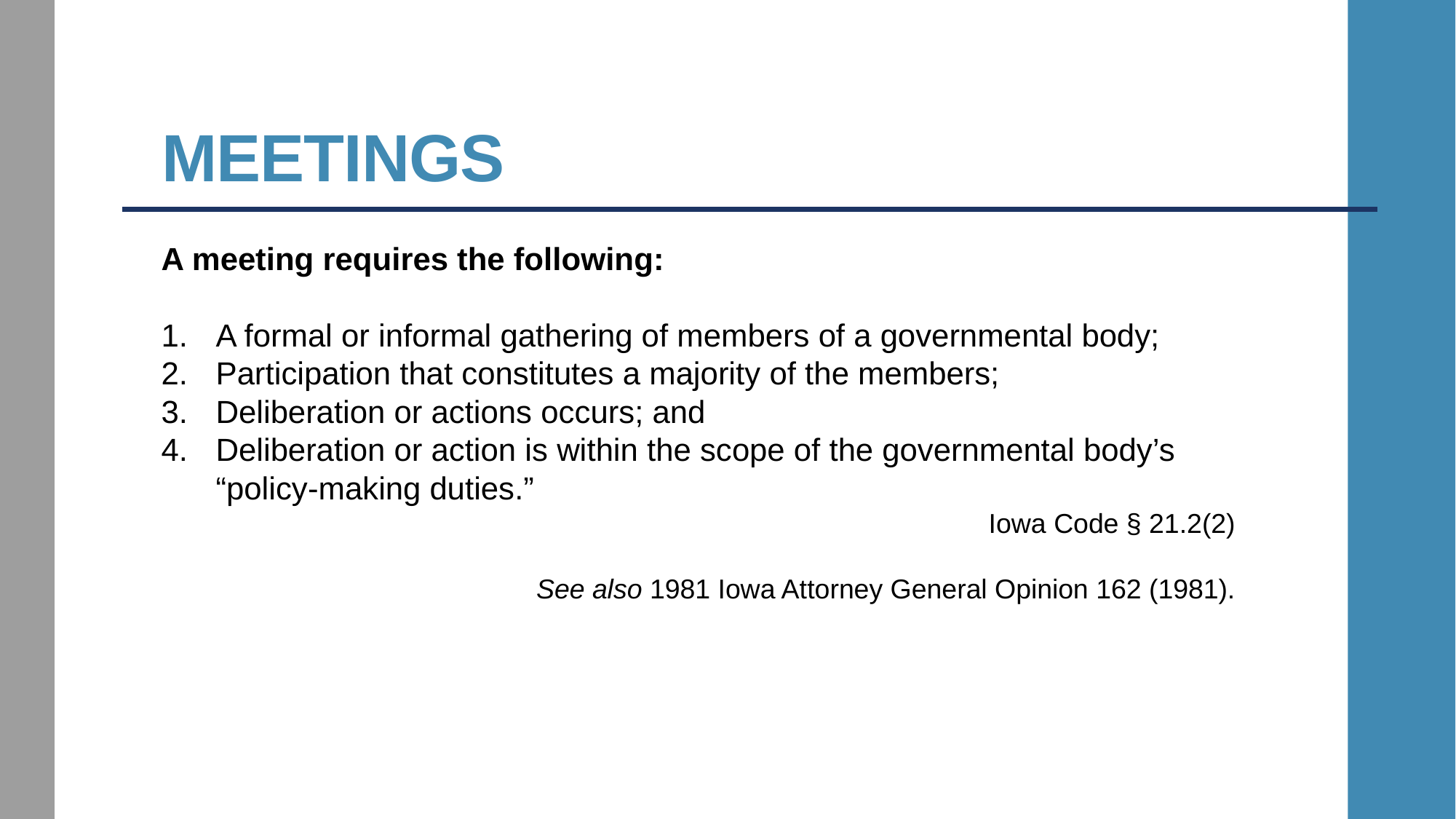

# Meetings

A meeting requires the following:

A formal or informal gathering of members of a governmental body;
Participation that constitutes a majority of the members;
Deliberation or actions occurs; and
Deliberation or action is within the scope of the governmental body’s “policy-making duties.”
Iowa Code § 21.2(2)

See also 1981 Iowa Attorney General Opinion 162 (1981).